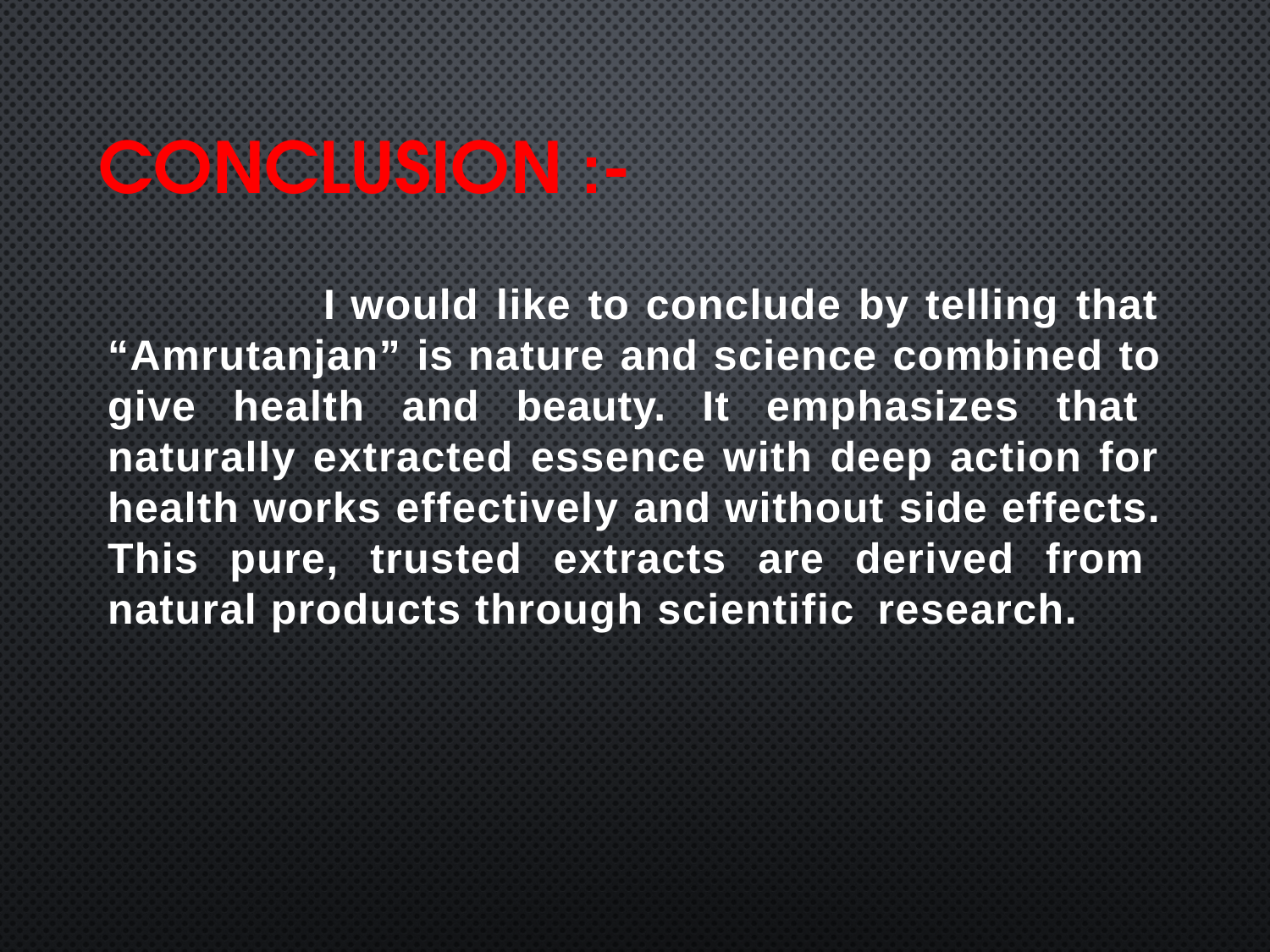

CONCLUSION :-
              I would like to conclude by telling that  “Amrutanjan” is nature and science combined to  give health and beauty. It emphasizes that  naturally extracted essence with deep action for  health works effectively and without side effects.  This pure, trusted extracts are derived from  natural products through scientific research.